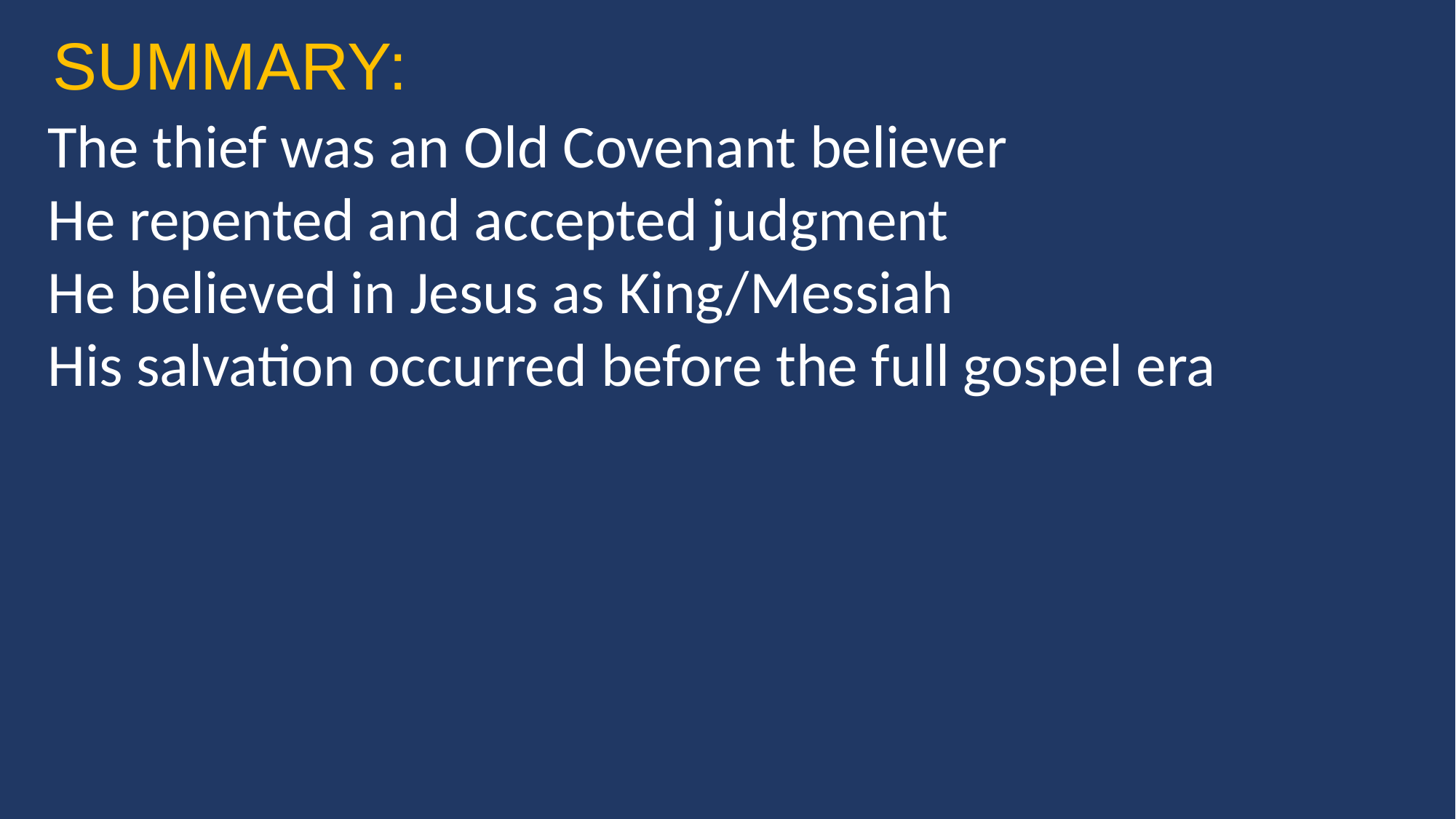

SUMMARY:
The thief was an Old Covenant believer
He repented and accepted judgment
He believed in Jesus as King/Messiah
His salvation occurred before the full gospel era